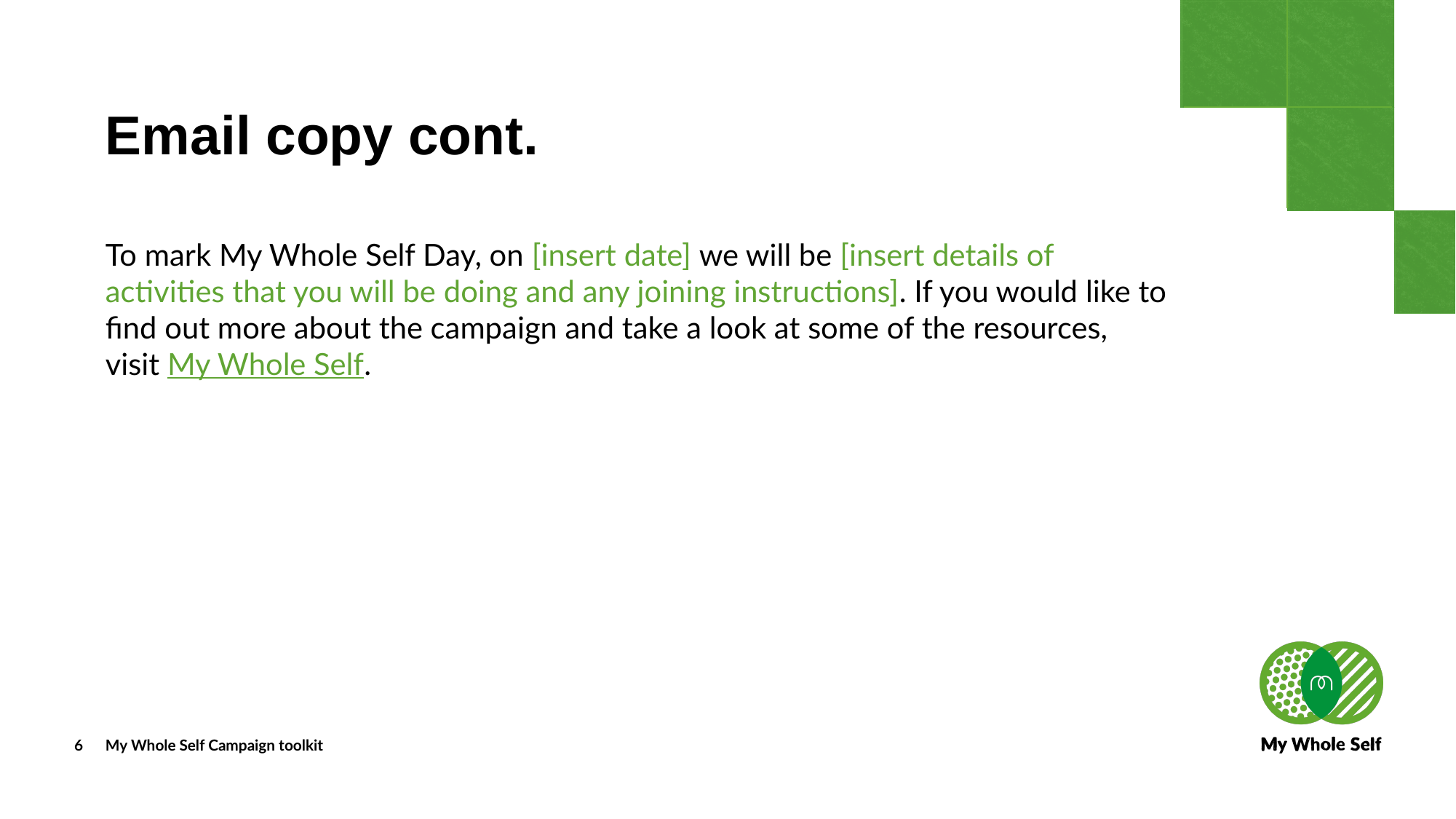

# Email copy cont.
To mark My Whole Self Day, on [insert date] we will be [insert details of activities that you will be doing and any joining instructions]. If you would like to find out more about the campaign and take a look at some of the resources, visit My Whole Self.
6
My Whole Self Campaign toolkit